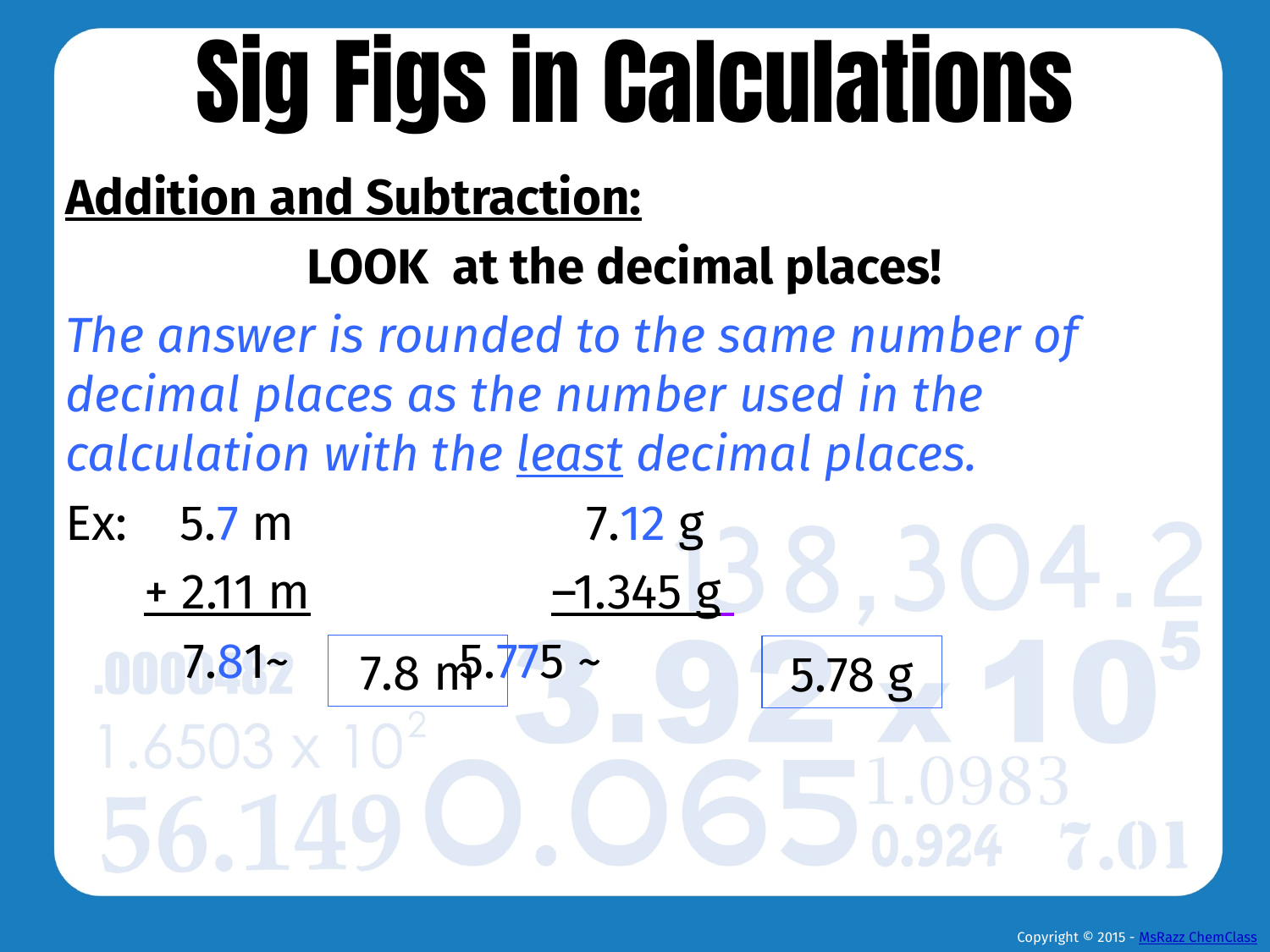

# Sig Figs in Calculations
Addition and Subtraction:
LOOK  at the decimal places!
The answer is rounded to the same number of decimal places as the number used in the calculation with the least decimal places.
Ex:    5.7 m 			 7.12 g
      + 2.11 m		        –1.345 g
         7.81~ 		 5.775 ~
7.8 m
5.78 g